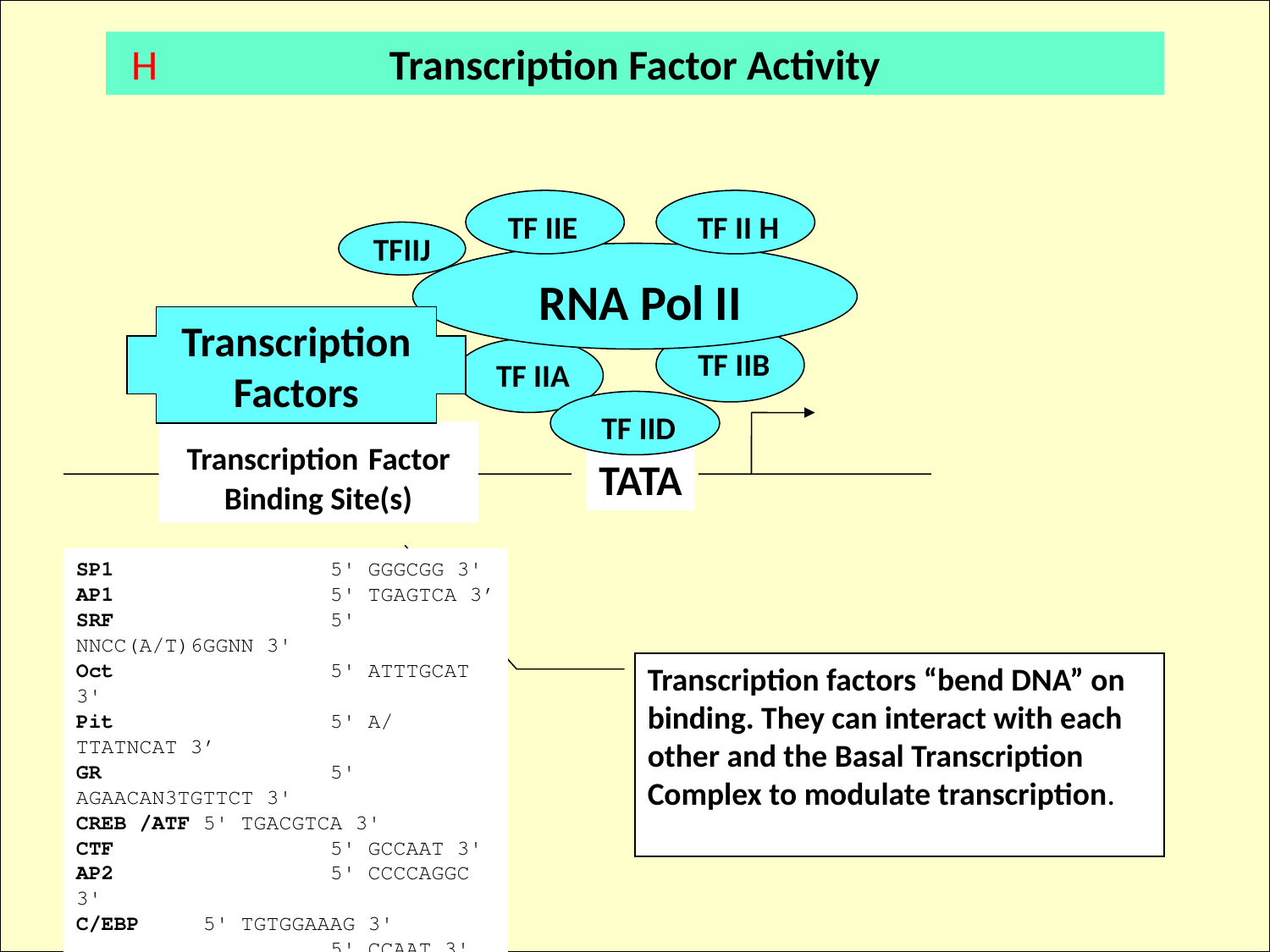

Transcription Factor Activity
H

TF IIE

TF II H
TFIIJ

RNA Pol II
Transcription
Factors

TF IIB
TF IIA

TF IID

Transcription Factor Binding Site(s)
TATA

SP1		5' GGGCGG 3'
AP1		5' TGAGTCA 3’
SRF		5' NNCC(A/T)6GGNN 3'
Oct		5' ATTTGCAT 3'
Pit		5' A/ TTATNCAT 3’
GR		5' AGAACAN3TGTTCT 3'
CREB /ATF 5' TGACGTCA 3'
CTF		5' GCCAAT 3'
AP2		5' CCCCAGGC 3'
C/EBP	5' TGTGGAAAG 3'
		5' CCAAT 3'

Transcription factors “bend DNA” on binding. They can interact with each other and the Basal Transcription Complex to modulate transcription.